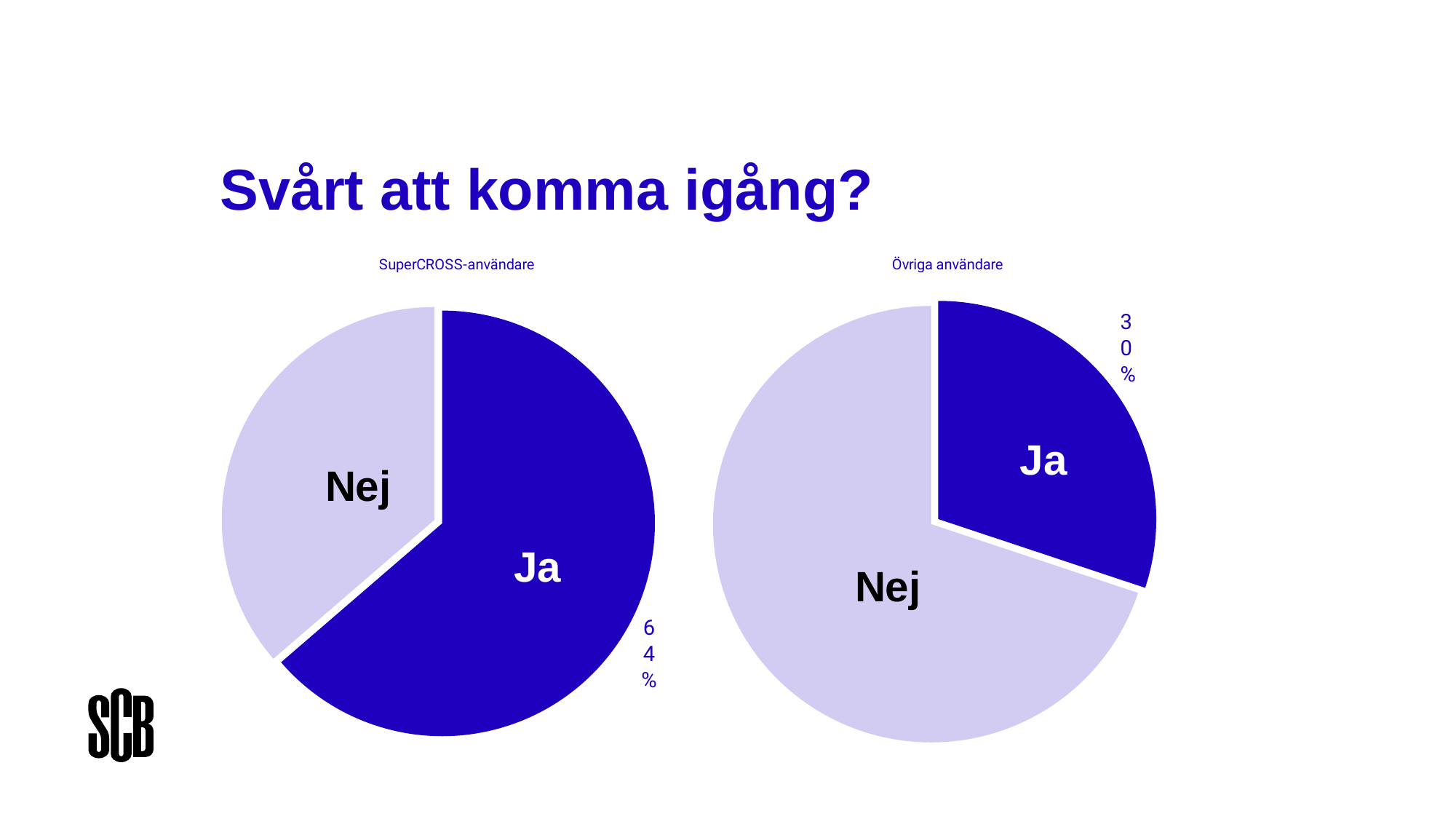

# Svårt att komma igång?

### Chart: SuperCROSS-användare

| Category | SuperCROSS |
|---|---|
| Svårt | 135.0 |
| Inte svårt | 77.0 |

### Chart: Övriga användare

| Category | Övriga |
|---|---|
| Svårt | 90.0 |
| Inte svårt | 209.0 |

### Chart

| Category |
|---|
Ja
Nej
Ja
Nej